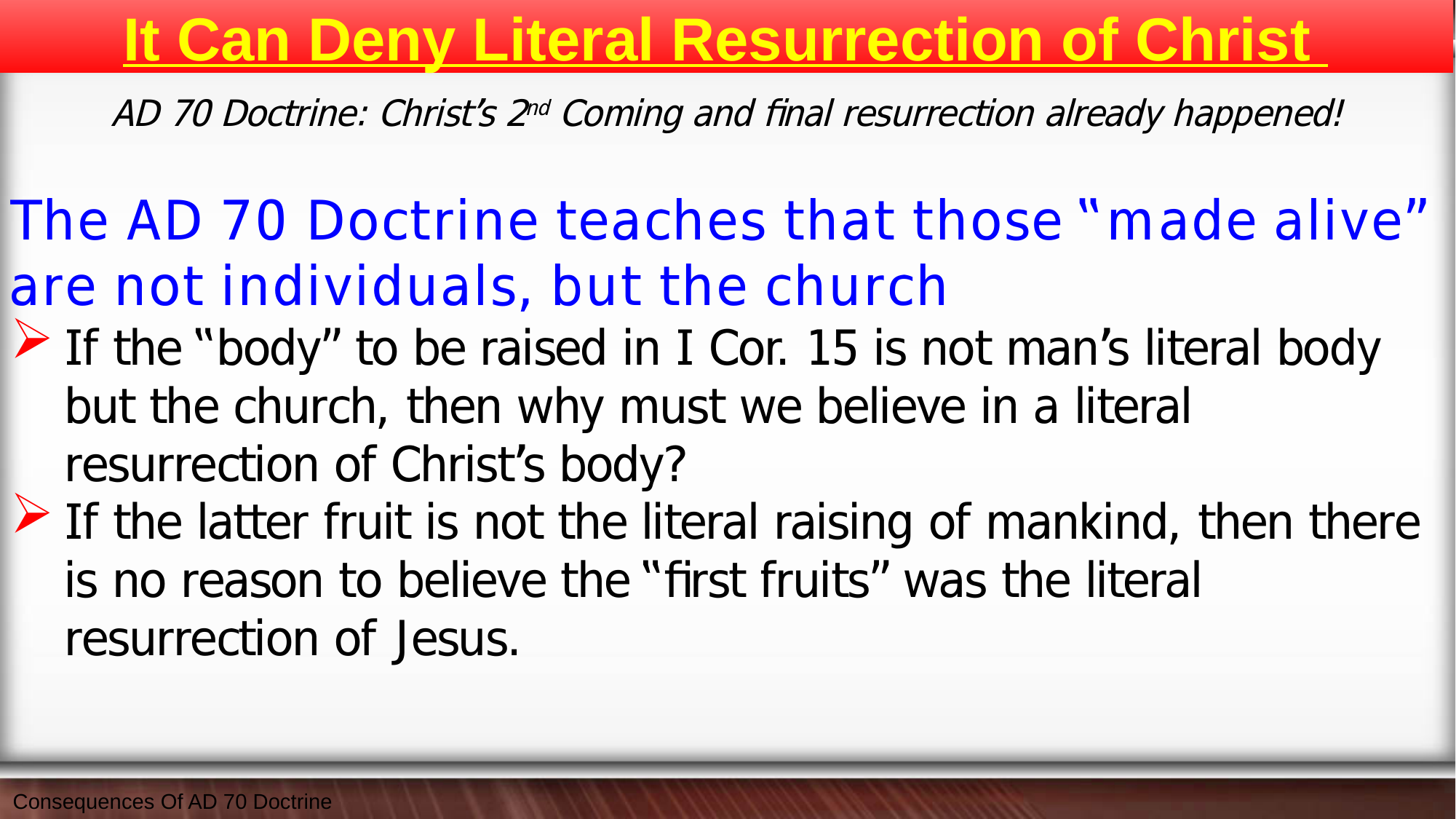

# It Can Deny Literal Resurrection of Christ
AD 70 Doctrine: Christ’s 2nd Coming and final resurrection already happened!
The AD 70 Doctrine teaches that those “made alive”
are not individuals, but the church
If the “body” to be raised in I Cor. 15 is not man’s literal body but the church, then why must we believe in a literal resurrection of Christ’s body?
If the latter fruit is not the literal raising of mankind, then there is no reason to believe the “first fruits” was the literal resurrection of Jesus.
Consequences Of AD 70 Doctrine